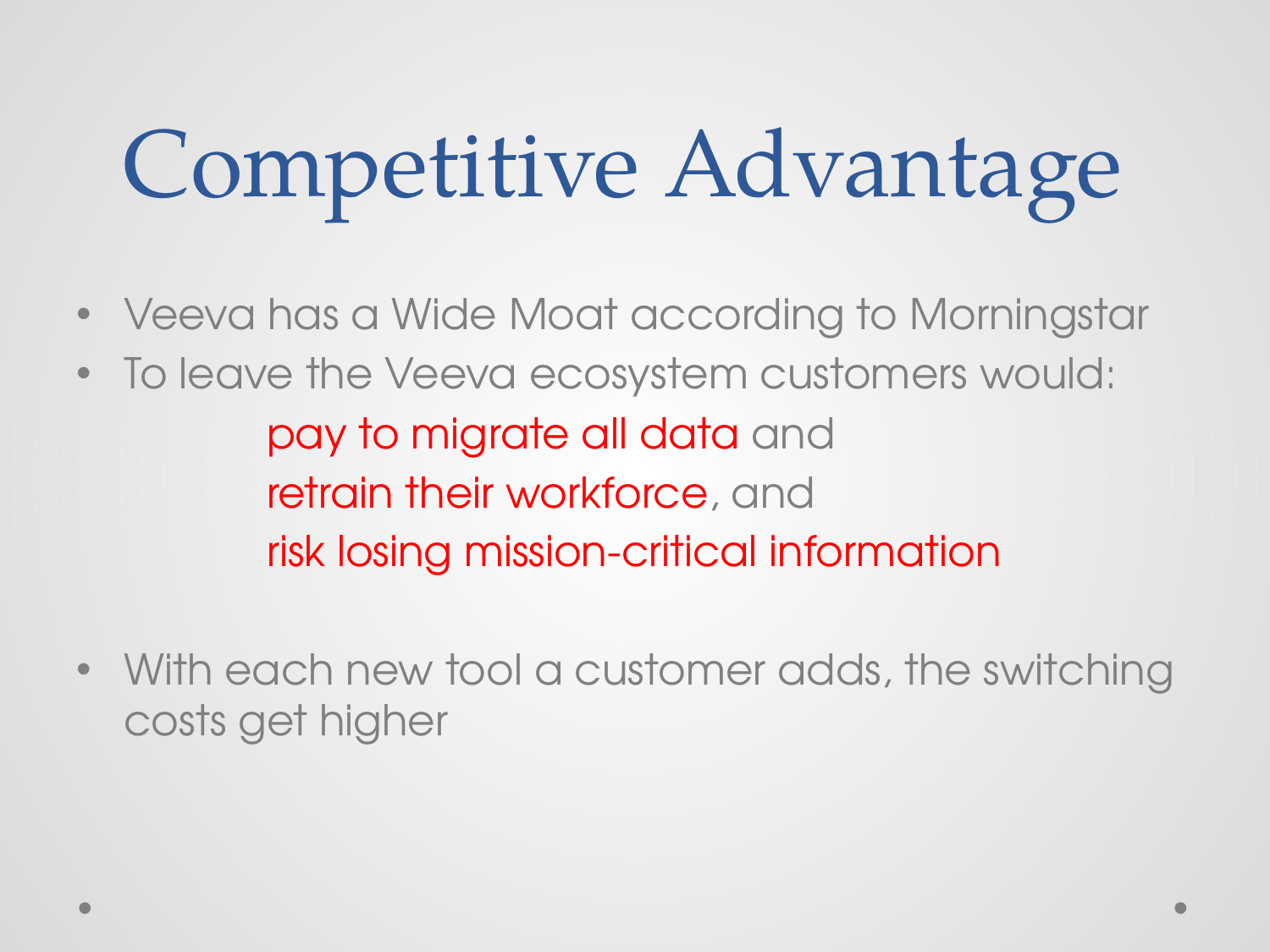

# Competitive Advantage

Veeva has a Wide Moat according to Morningstar
To leave the Veeva ecosystem customers would:
	pay to migrate all data and
	retrain their workforce, and
	risk losing mission-critical information

With each new tool a customer adds, the switching costs get higher